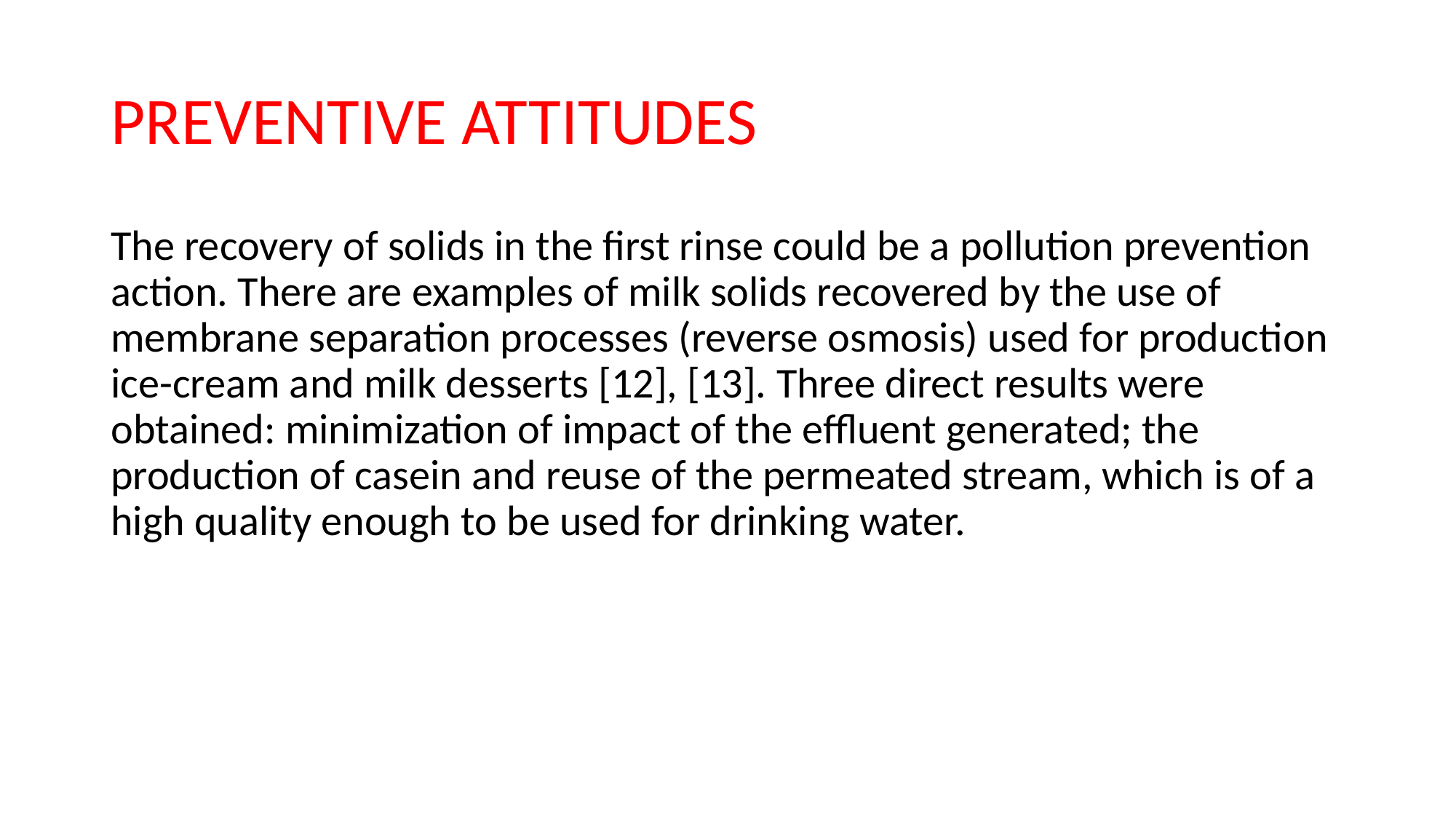

# PREVENTIVE ATTITUDES
The recovery of solids in the first rinse could be a pollution prevention action. There are examples of milk solids recovered by the use of membrane separation processes (reverse osmosis) used for production ice-cream and milk desserts [12], [13]. Three direct results were obtained: minimization of impact of the effluent generated; the production of casein and reuse of the permeated stream, which is of a high quality enough to be used for drinking water.